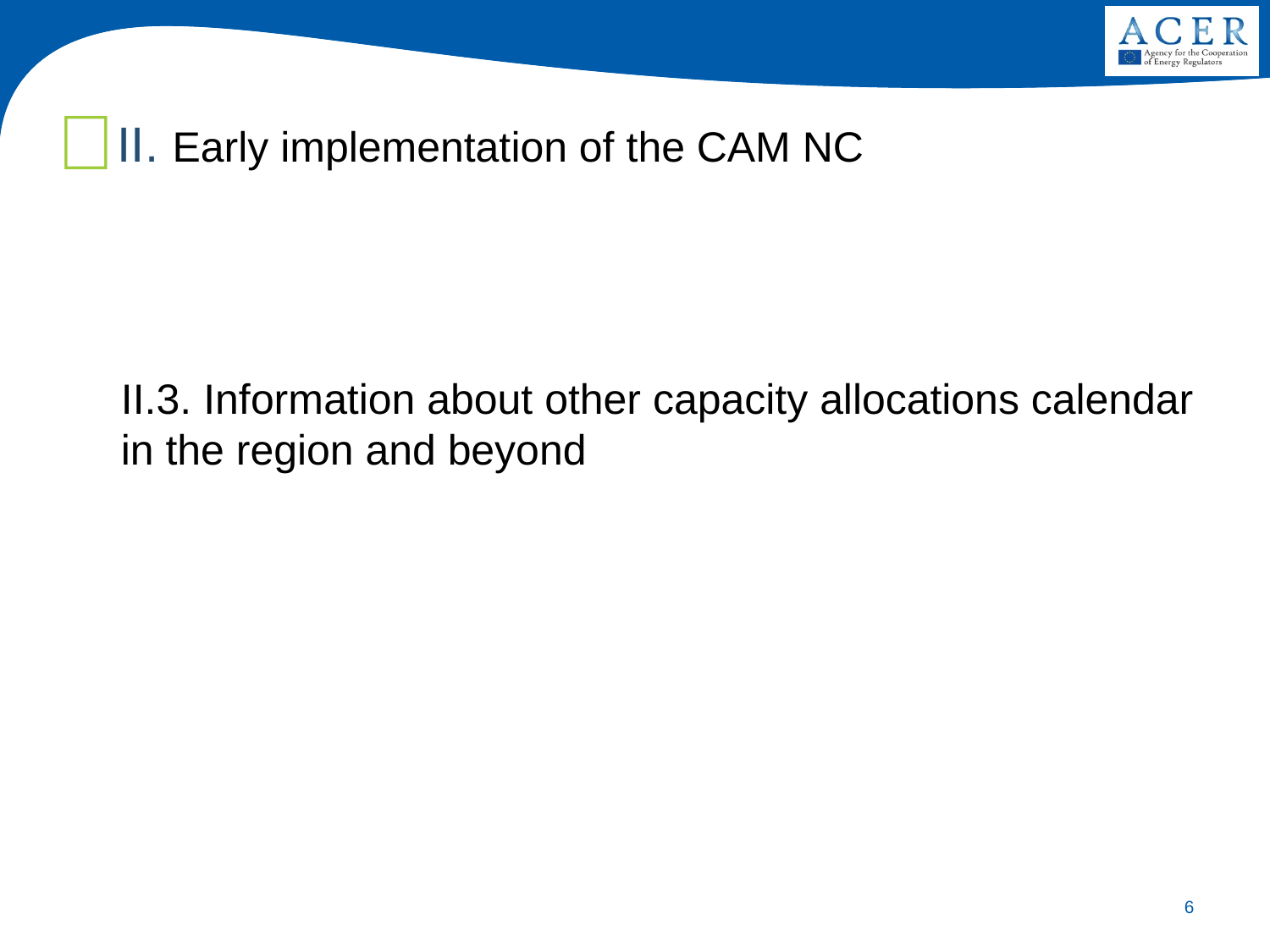

II. Early implementation of the CAM NC
II.3. Information about other capacity allocations calendar in the region and beyond